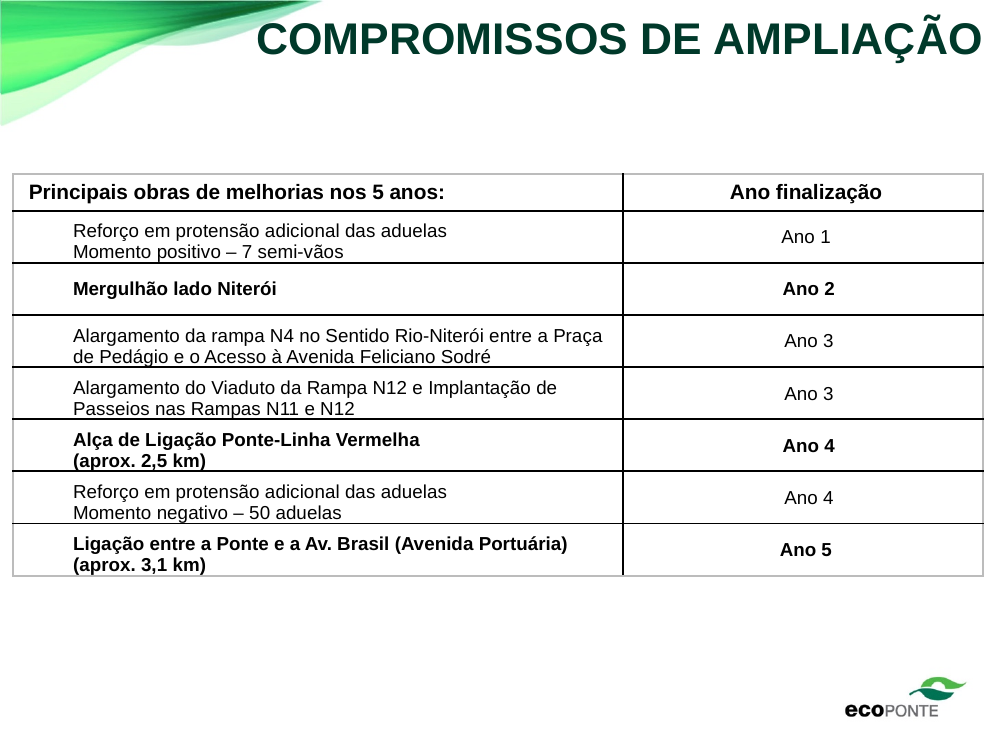

# Compromissos de ampliação
| Principais obras de melhorias nos 5 anos: | Ano finalização |
| --- | --- |
| Reforço em protensão adicional das aduelas Momento positivo – 7 semi-vãos | Ano 1 |
| Mergulhão lado Niterói | Ano 2 |
| Alargamento da rampa N4 no Sentido Rio-Niterói entre a Praça de Pedágio e o Acesso à Avenida Feliciano Sodré | Ano 3 |
| Alargamento do Viaduto da Rampa N12 e Implantação de Passeios nas Rampas N11 e N12 | Ano 3 |
| Alça de Ligação Ponte-Linha Vermelha (aprox. 2,5 km) | Ano 4 |
| Reforço em protensão adicional das aduelas Momento negativo – 50 aduelas | Ano 4 |
| Ligação entre a Ponte e a Av. Brasil (Avenida Portuária) (aprox. 3,1 km) | Ano 5 |